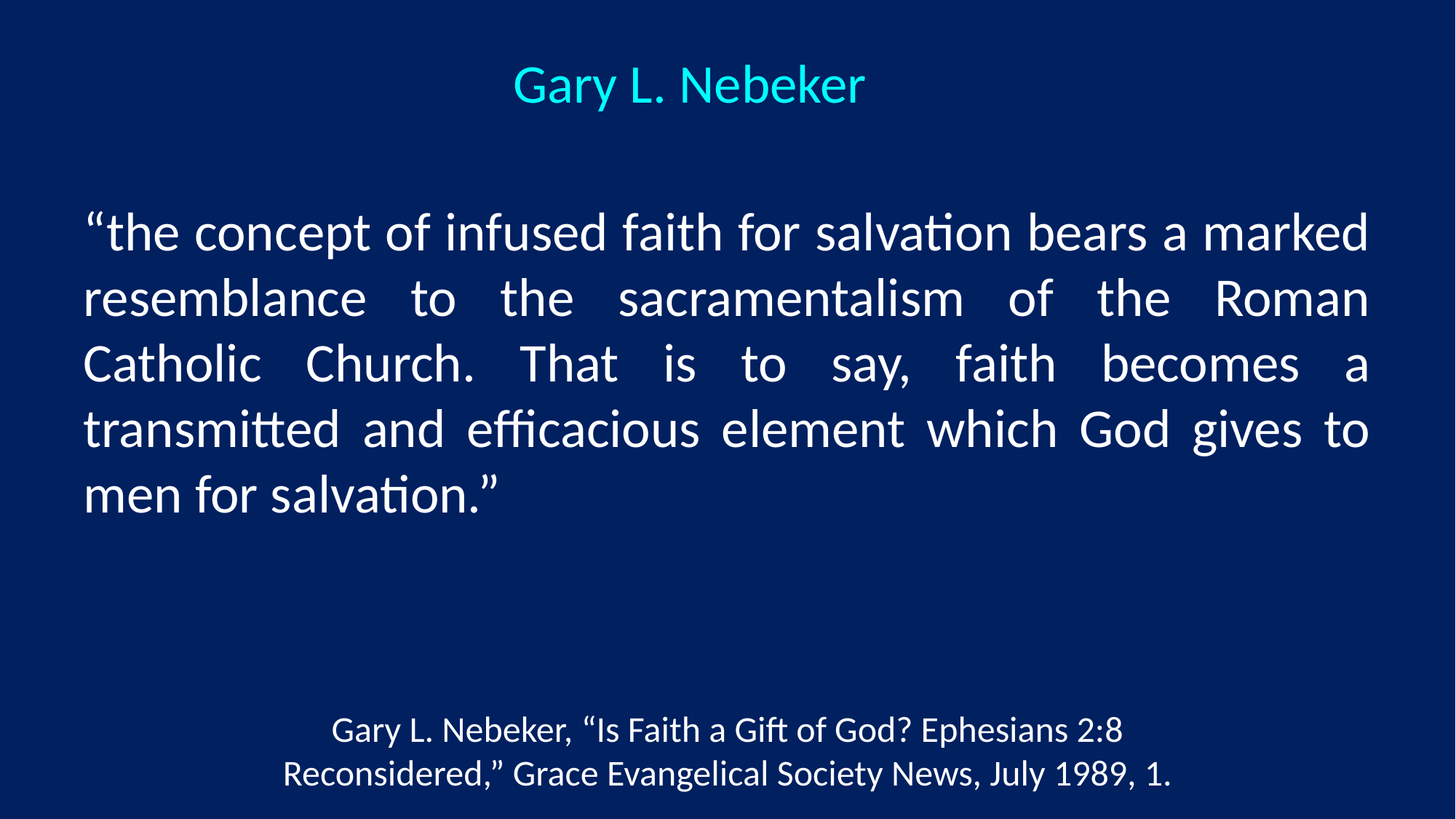

Gary L. Nebeker
“the concept of infused faith for salvation bears a marked resemblance to the sacramentalism of the Roman Catholic Church. That is to say, faith becomes a transmitted and efficacious element which God gives to men for salvation.”
Gary L. Nebeker, “Is Faith a Gift of God? Ephesians 2:8 Reconsidered,” Grace Evangelical Society News, July 1989, 1.